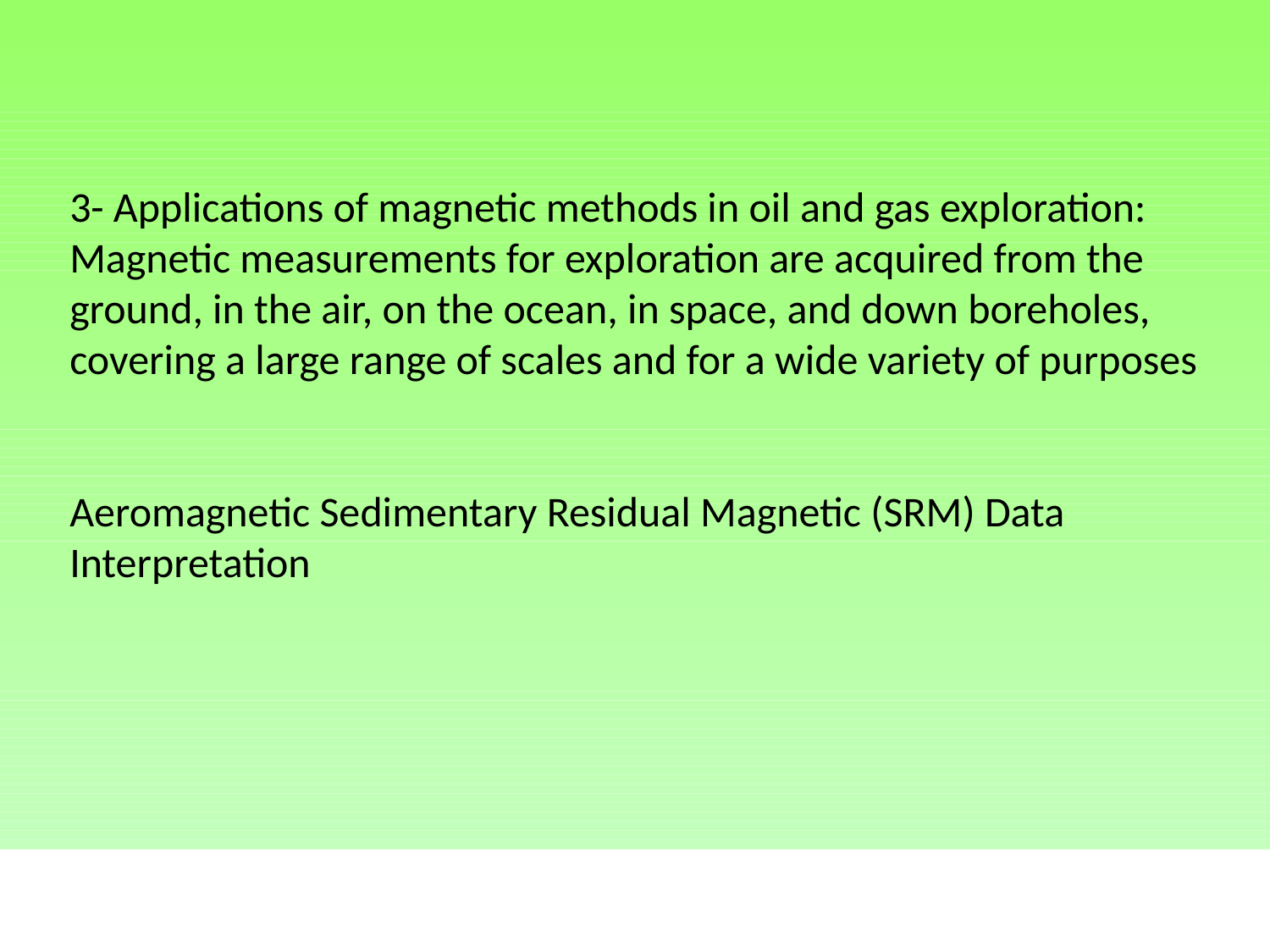

#
3- Applications of magnetic methods in oil and gas exploration:
Magnetic measurements for exploration are acquired from the ground, in the air, on the ocean, in space, and down boreholes, covering a large range of scales and for a wide variety of purposes

Aeromagnetic Sedimentary Residual Magnetic (SRM) Data Interpretation